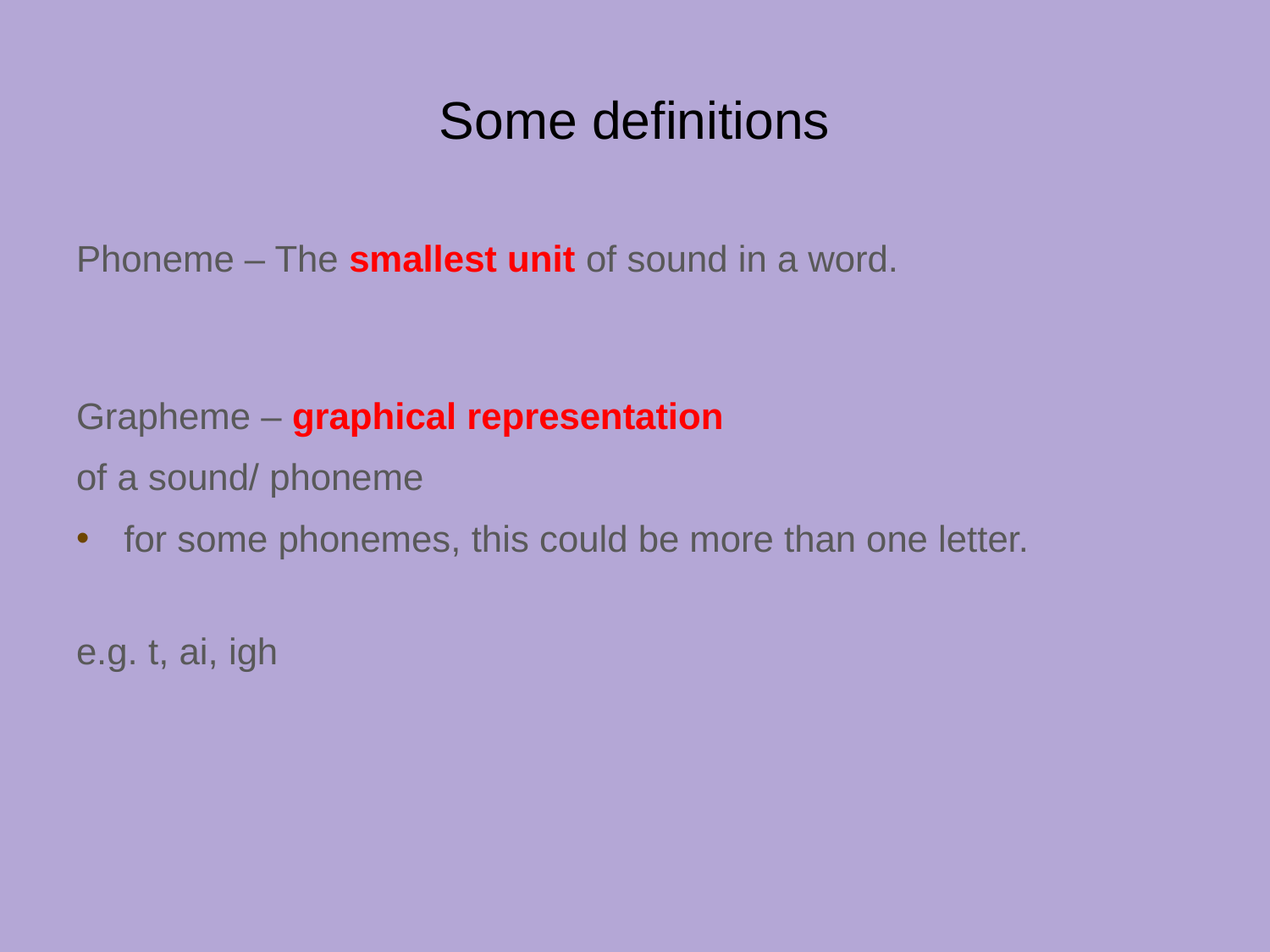

# Some definitions
Phoneme – The smallest unit of sound in a word.
Grapheme – graphical representation
of a sound/ phoneme
for some phonemes, this could be more than one letter.
e.g. t, ai, igh